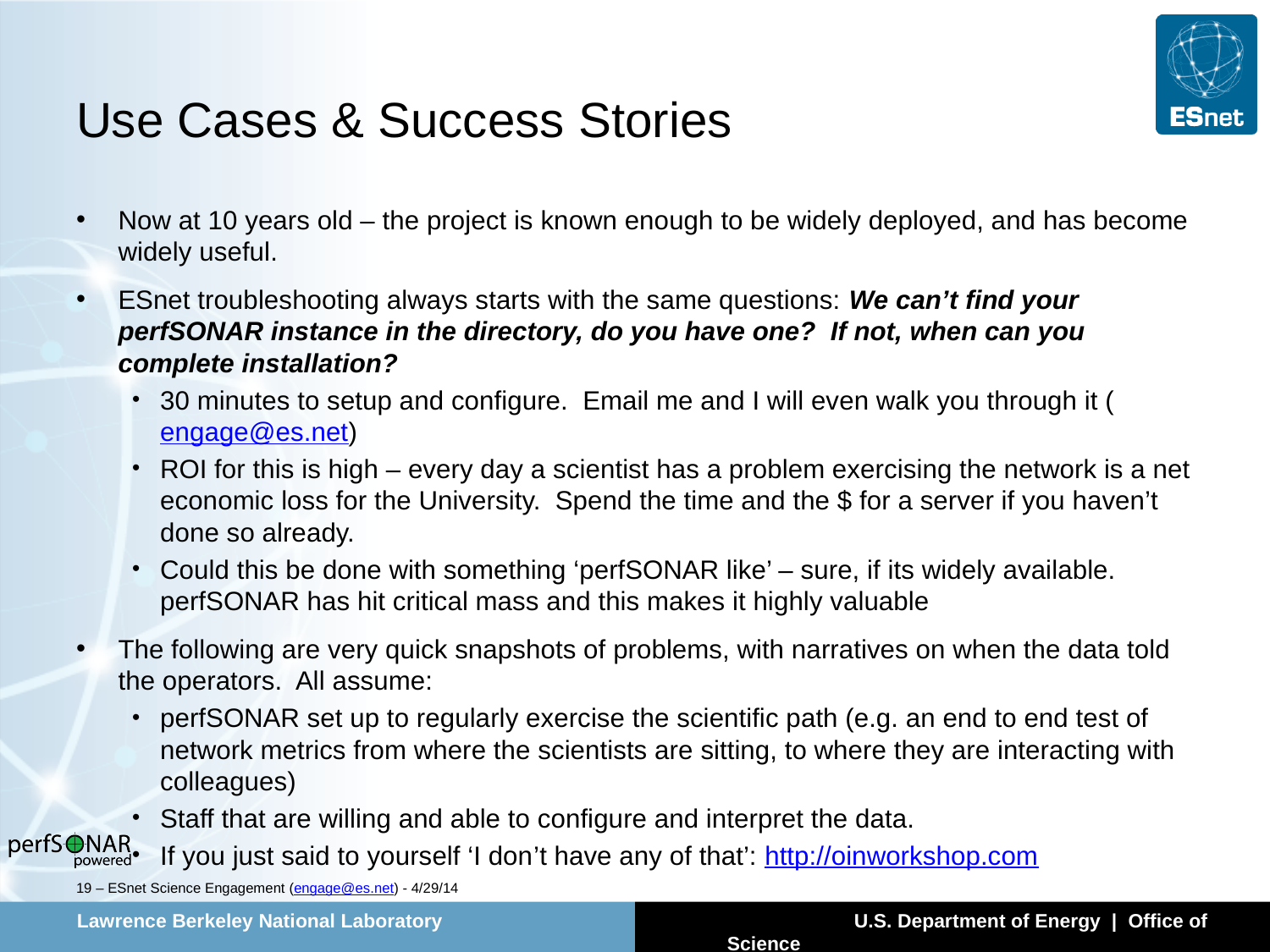

# Use Cases & Success Stories
Now at 10 years old – the project is known enough to be widely deployed, and has become widely useful.
ESnet troubleshooting always starts with the same questions: We can’t find your perfSONAR instance in the directory, do you have one?  If not, when can you complete installation?
30 minutes to setup and configure.  Email me and I will even walk you through it (engage@es.net)
ROI for this is high – every day a scientist has a problem exercising the network is a net economic loss for the University.  Spend the time and the $ for a server if you haven’t done so already.
Could this be done with something ‘perfSONAR like’ – sure, if its widely available.  perfSONAR has hit critical mass and this makes it highly valuable
The following are very quick snapshots of problems, with narratives on when the data told the operators.  All assume:
perfSONAR set up to regularly exercise the scientific path (e.g. an end to end test of network metrics from where the scientists are sitting, to where they are interacting with colleagues)
Staff that are willing and able to configure and interpret the data.
If you just said to yourself ‘I don’t have any of that’: http://oinworkshop.com

19 – ESnet Science Engagement (engage@es.net) - 4/29/14